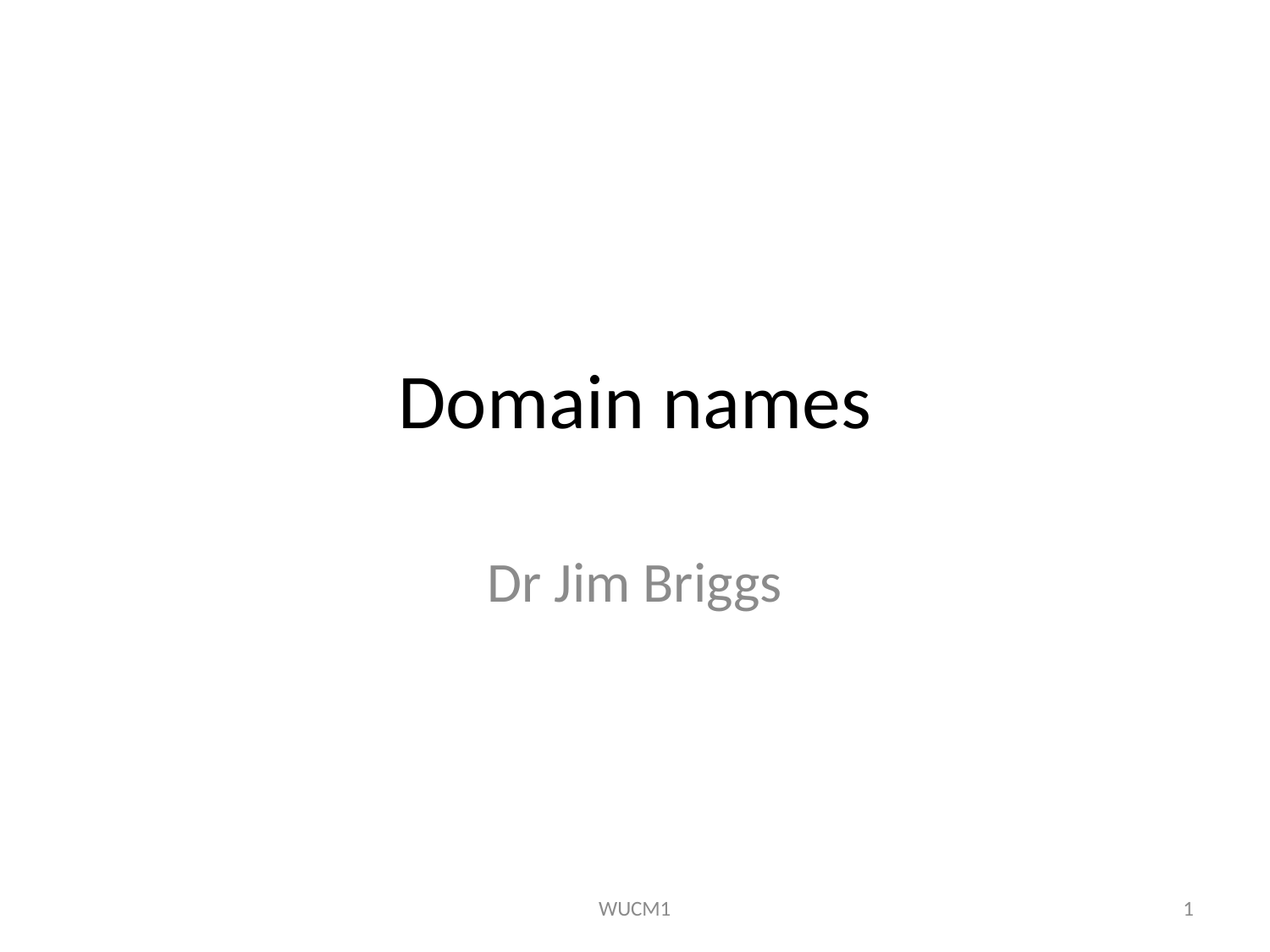

# Domain names
Dr Jim Briggs
WUCM1
1